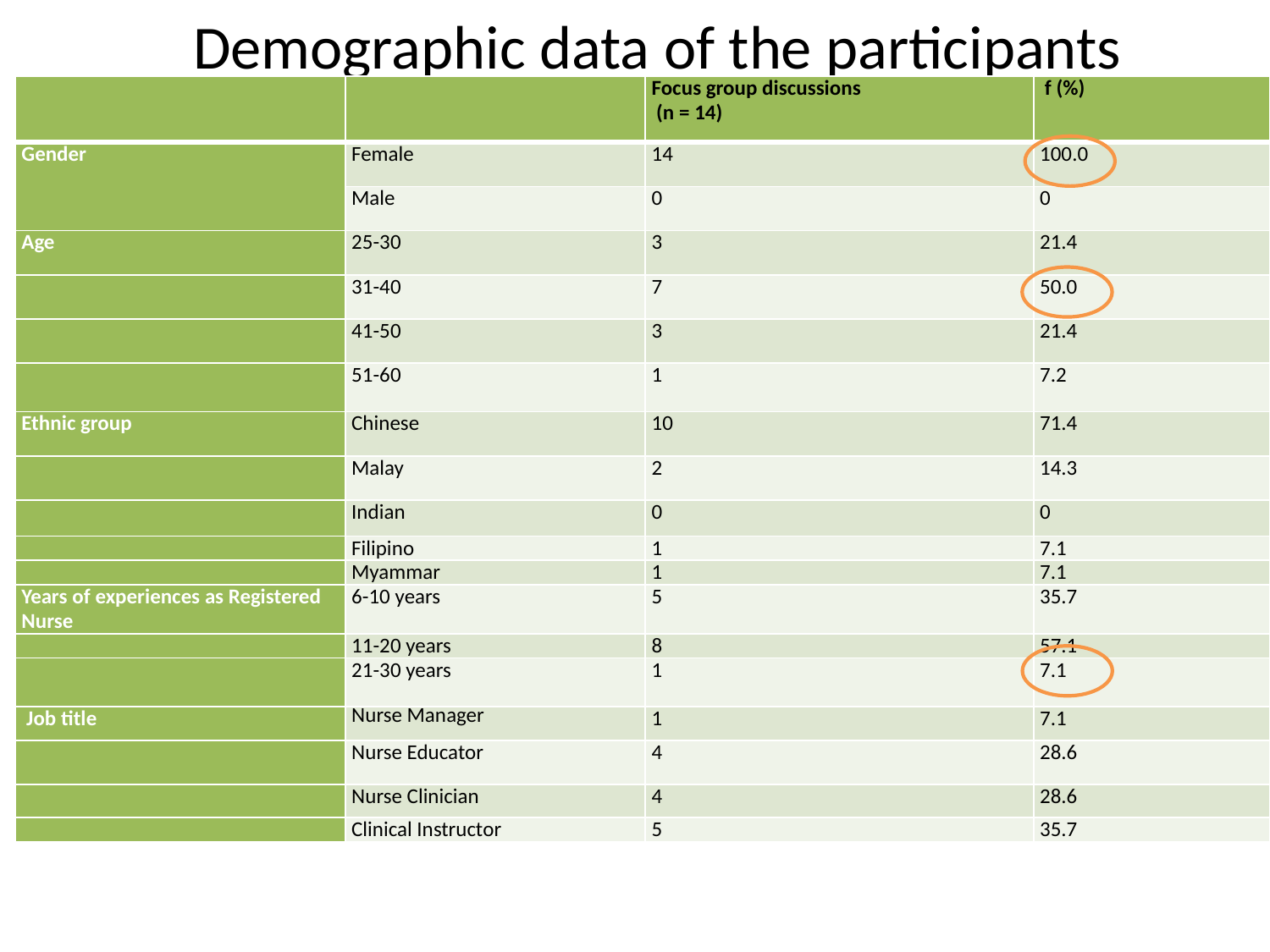

Demographic data of the participants
|  |  | Focus group discussions  (n = 14) | f (%) |
| --- | --- | --- | --- |
| Gender | Female | 14 | 100.0 |
|  | Male | 0 | 0 |
| Age | 25-30 | 3 | 21.4 |
|  | 31-40 | 7 | 50.0 |
|  | 41-50 | 3 | 21.4 |
|  | 51-60 | 1 | 7.2 |
| Ethnic group | Chinese | 10 | 71.4 |
|  | Malay | 2 | 14.3 |
|  | Indian | 0 | 0 |
|  | Filipino | 1 | 7.1 |
|  | Myammar | 1 | 7.1 |
| Years of experiences as Registered Nurse | 6-10 years | 5 | 35.7 |
|  | 11-20 years | 8 | 57.1 |
|  | 21-30 years | 1 | 7.1 |
| Job title | Nurse Manager | 1 | 7.1 |
|  | Nurse Educator | 4 | 28.6 |
|  | Nurse Clinician | 4 | 28.6 |
|  | Clinical Instructor | 5 | 35.7 |

#